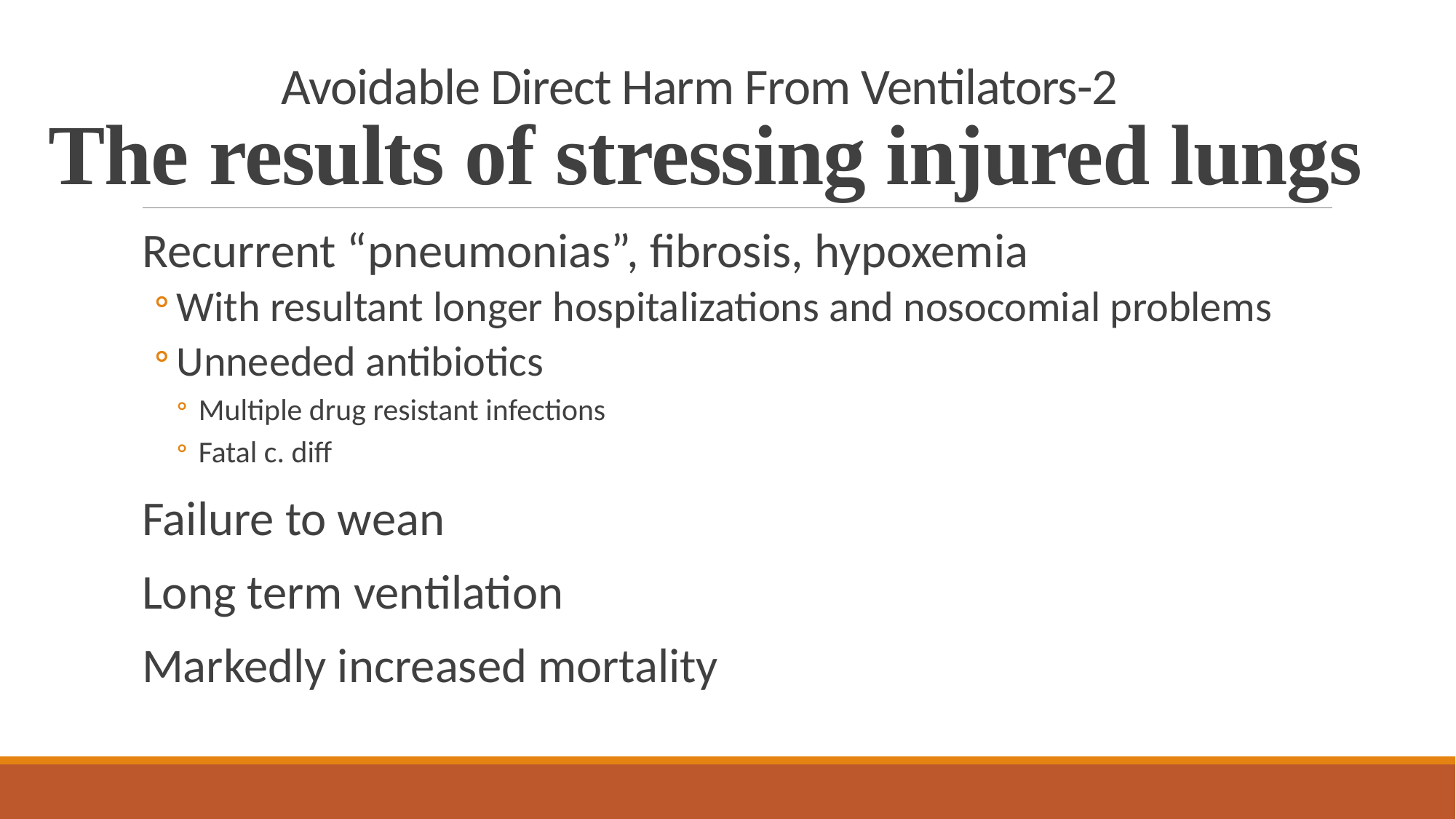

# Avoidable Direct Harm From Ventilators-2 The results of stressing injured lungs
Recurrent “pneumonias”, fibrosis, hypoxemia
With resultant longer hospitalizations and nosocomial problems
Unneeded antibiotics
Multiple drug resistant infections
Fatal c. diff
Failure to wean
Long term ventilation
Markedly increased mortality